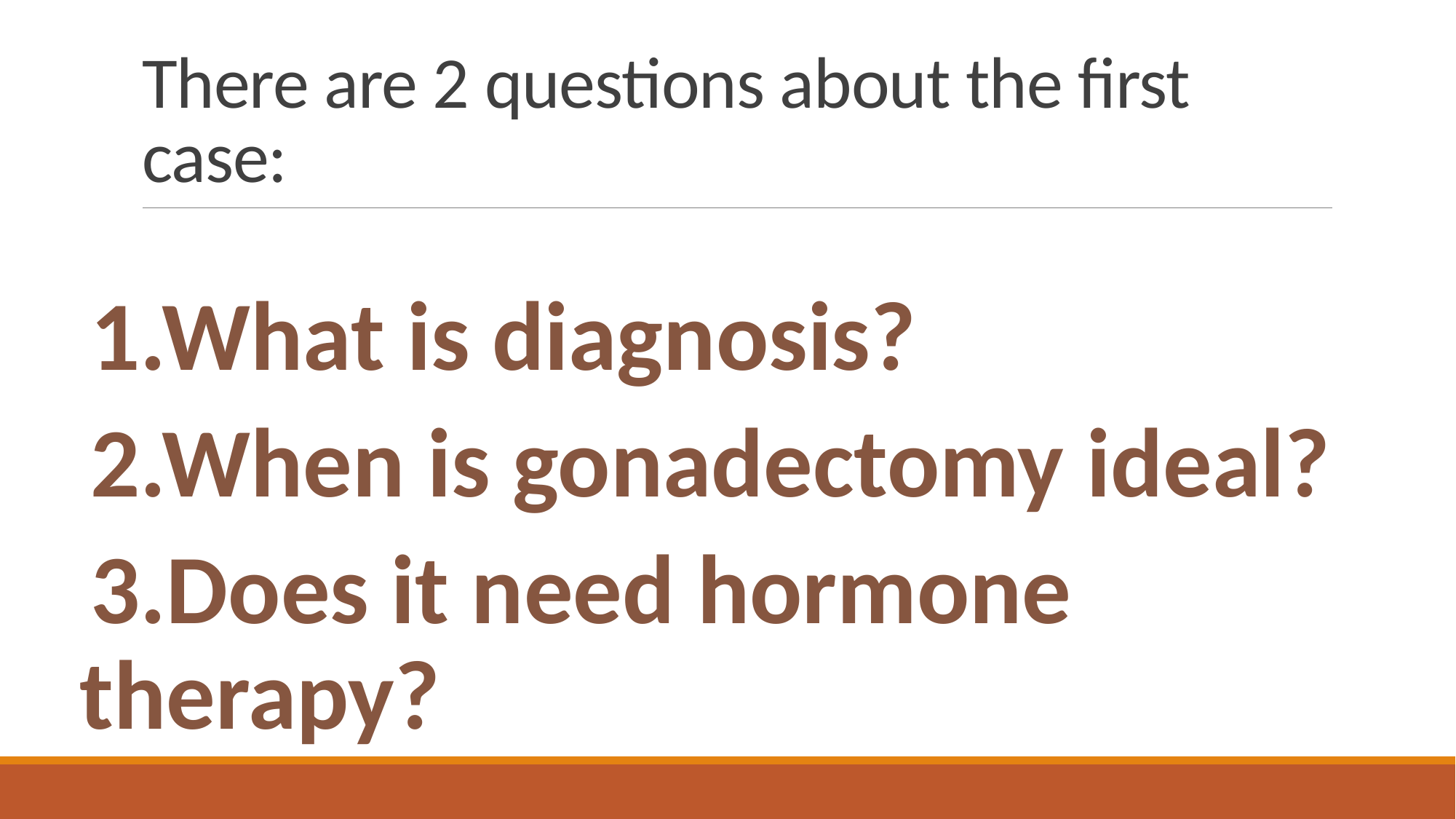

# There are 2 questions about the first case:
1.What is diagnosis?
2.When is gonadectomy ideal?
3.Does it need hormone therapy?